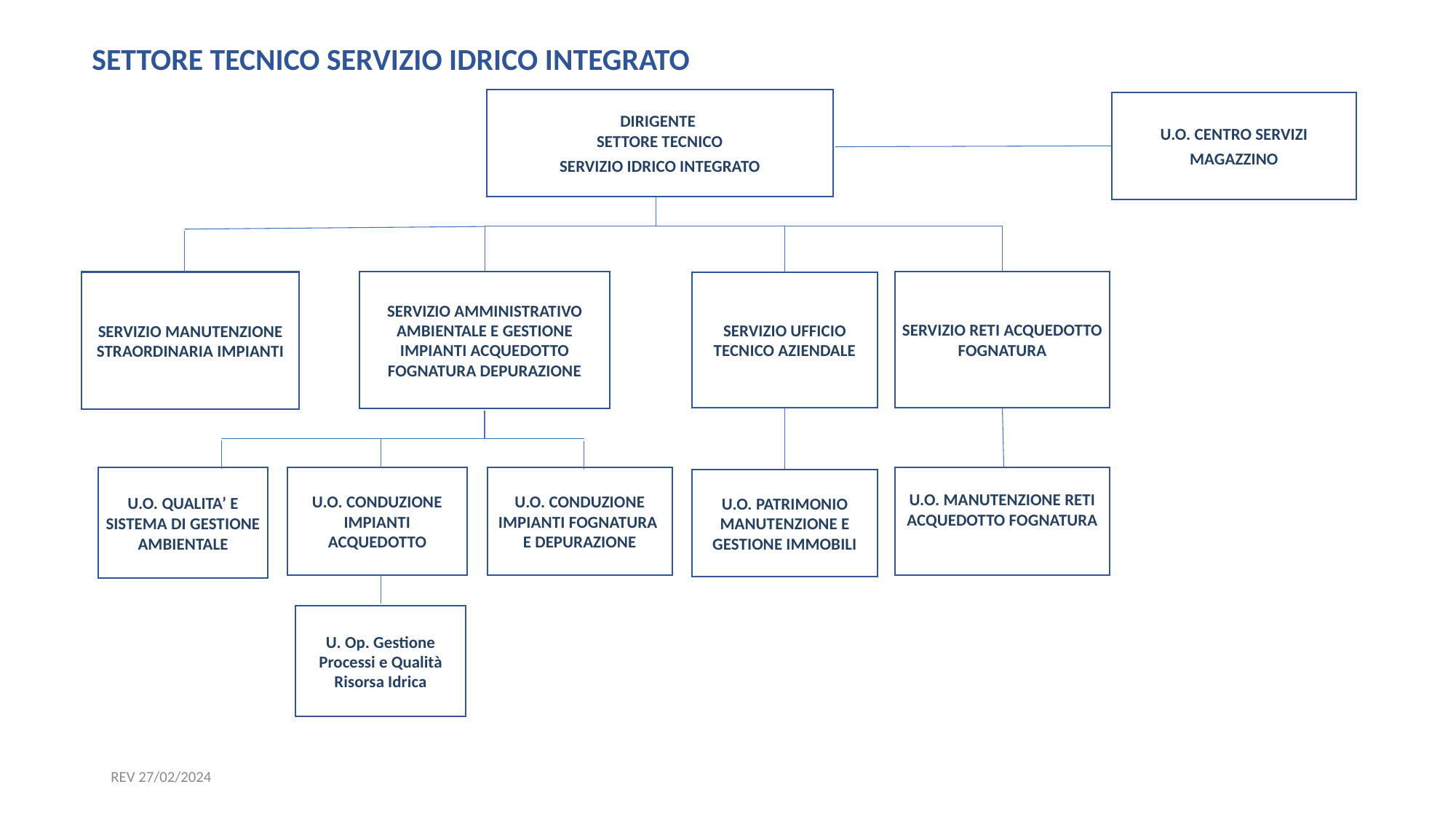

SETTORE TECNICO SERVIZIO IDRICO INTEGRATO
DIRIGENTE
SETTORE TECNICO
SERVIZIO IDRICO INTEGRATO
SERVIZIO AMMINISTRATIVO AMBIENTALE E GESTIONE IMPIANTI ACQUEDOTTO FOGNATURA DEPURAZIONE
SERVIZIO RETI ACQUEDOTTO FOGNATURA
U.O. CONDUZIONE IMPIANTI ACQUEDOTTO
U.O. CONDUZIONE IMPIANTI FOGNATURA  E DEPURAZIONE
U.O. MANUTENZIONE RETI ACQUEDOTTO FOGNATURA

U.O. CENTRO SERVIZI
MAGAZZINO
SERVIZIO MANUTENZIONE STRAORDINARIA IMPIANTI
SERVIZIO UFFICIO TECNICO AZIENDALE
U.O. QUALITA’ E SISTEMA DI GESTIONE AMBIENTALE
U.O. PATRIMONIO MANUTENZIONE E GESTIONE IMMOBILI
U. Op. Gestione Processi e Qualità Risorsa Idrica
REV 27/02/2024